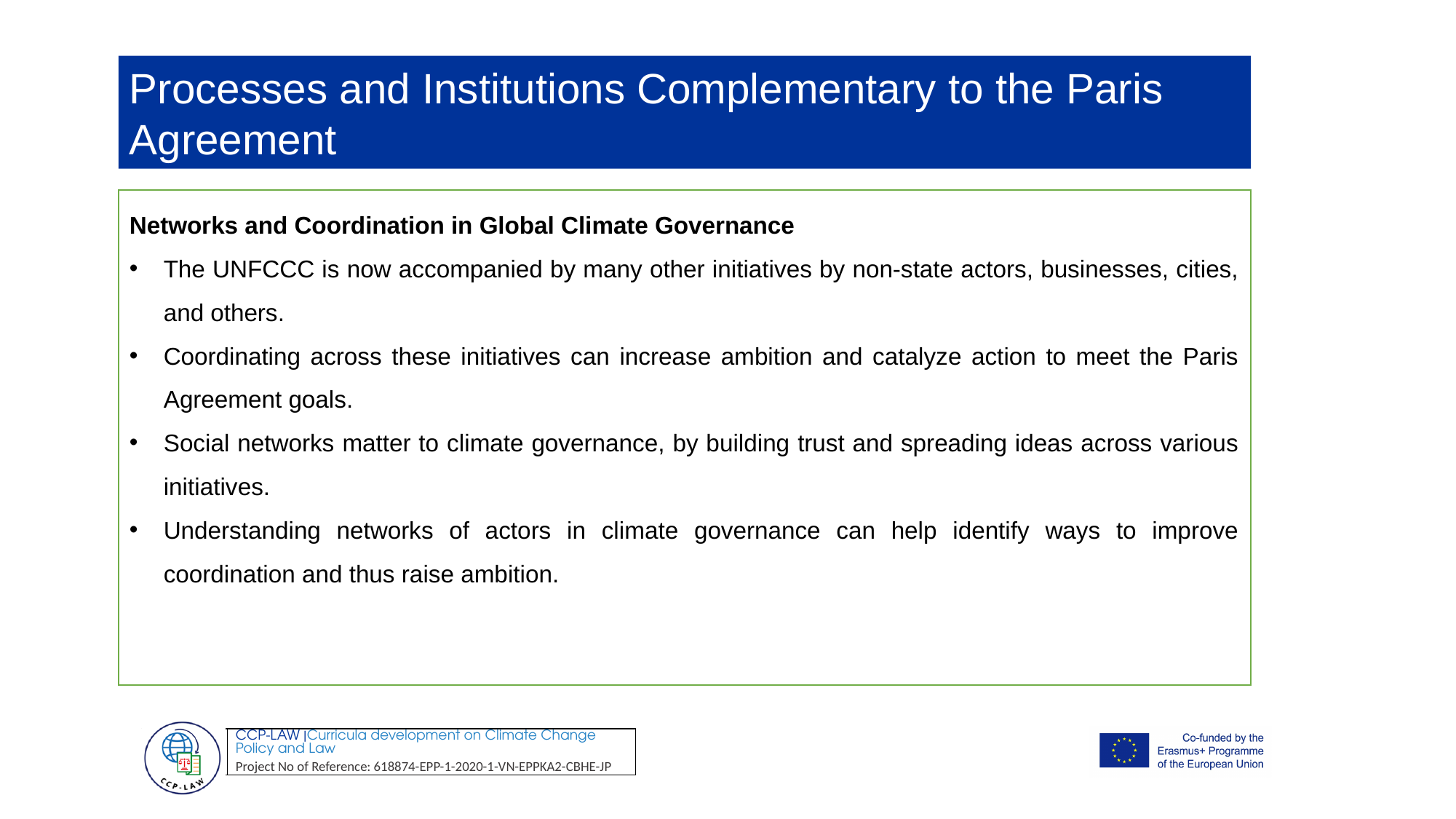

Processes and Institutions Complementary to the Paris Agreement
Networks and Coordination in Global Climate Governance
The UNFCCC is now accompanied by many other initiatives by non-state actors, businesses, cities, and others.
Coordinating across these initiatives can increase ambition and catalyze action to meet the Paris Agreement goals.
Social networks matter to climate governance, by building trust and spreading ideas across various initiatives.
Understanding networks of actors in climate governance can help identify ways to improve coordination and thus raise ambition.